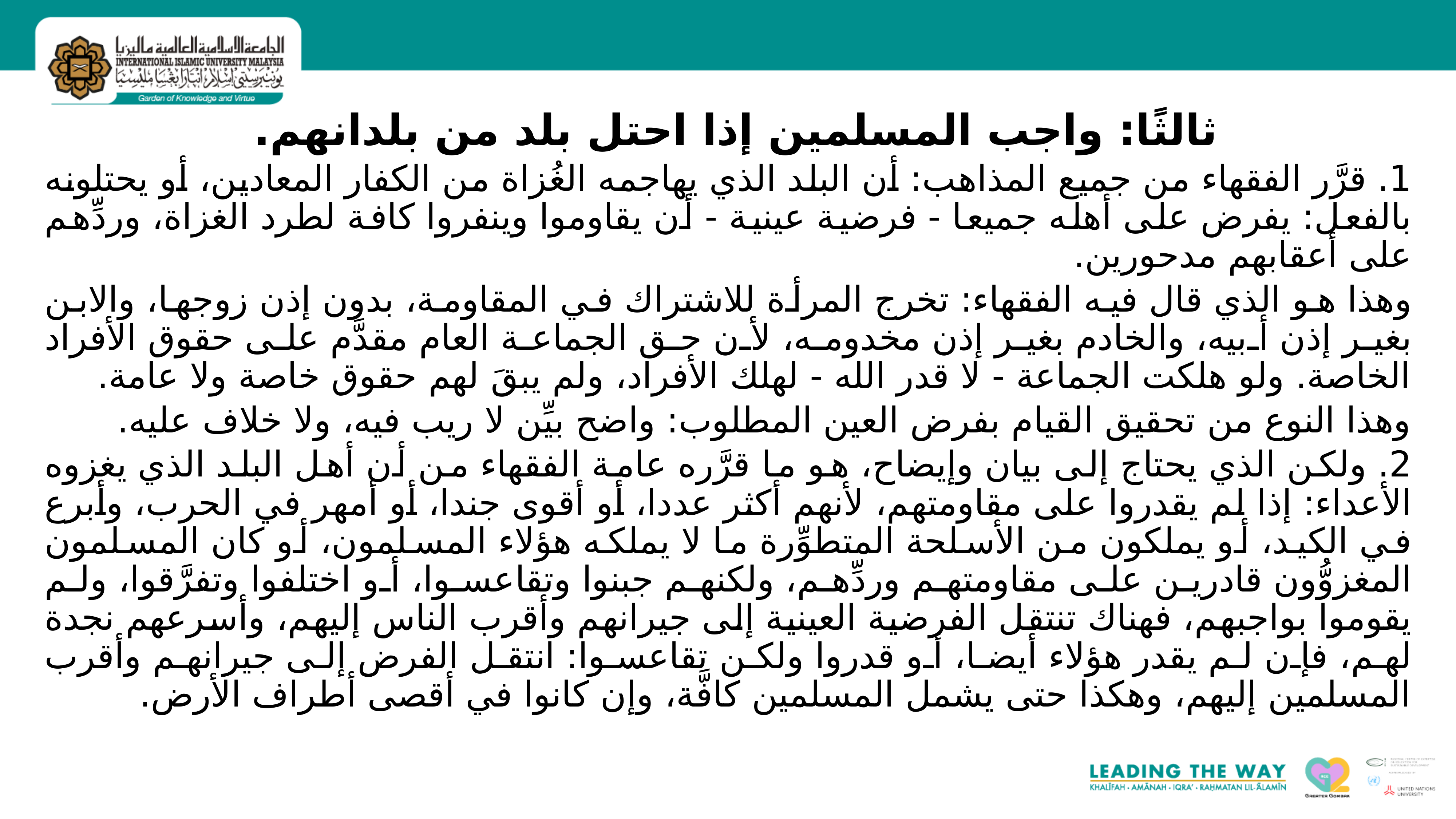

#
ثالثًا: واجب المسلمين إذا احتل بلد من بلدانهم.
1. قرَّر الفقهاء من جميع المذاهب: أن البلد الذي يهاجمه الغُزاة من الكفار المعادين، أو يحتلونه بالفعل: يفرض على أهله جميعا - فرضية عينية - أن يقاوموا وينفروا كافة لطرد الغزاة، وردِّهم على أعقابهم مدحورين.
وهذا هو الذي قال فيه الفقهاء: تخرج المرأة للاشتراك في المقاومة، بدون إذن زوجها، والابن بغير إذن أبيه، والخادم بغير إذن مخدومه، لأن حق الجماعة العام مقدَّم على حقوق الأفراد الخاصة. ولو هلكت الجماعة - لا قدر الله - لهلك الأفراد، ولم يبقَ لهم حقوق خاصة ولا عامة.
وهذا النوع من تحقيق القيام بفرض العين المطلوب: واضح بيِّن لا ريب فيه، ولا خلاف عليه.
2. ولكن الذي يحتاج إلى بيان وإيضاح، هو ما قرَّره عامة الفقهاء من أن أهل البلد الذي يغزوه الأعداء: إذا لم يقدروا على مقاومتهم، لأنهم أكثر عددا، أو أقوى جندا، أو أمهر في الحرب، وأبرع في الكيد، أو يملكون من الأسلحة المتطوِّرة ما لا يملكه هؤلاء المسلمون، أو كان المسلمون المغزوُّون قادرين على مقاومتهم وردِّهم، ولكنهم جبنوا وتقاعسوا، أو اختلفوا وتفرَّقوا، ولم يقوموا بواجبهم، فهناك تنتقل الفرضية العينية إلى جيرانهم وأقرب الناس إليهم، وأسرعهم نجدة لهم، فإن لم يقدر هؤلاء أيضا، أو قدروا ولكن تقاعسوا: انتقل الفرض إلى جيرانهم وأقرب المسلمين إليهم، وهكذا حتى يشمل المسلمين كافَّة، وإن كانوا في أقصى أطراف الأرض.